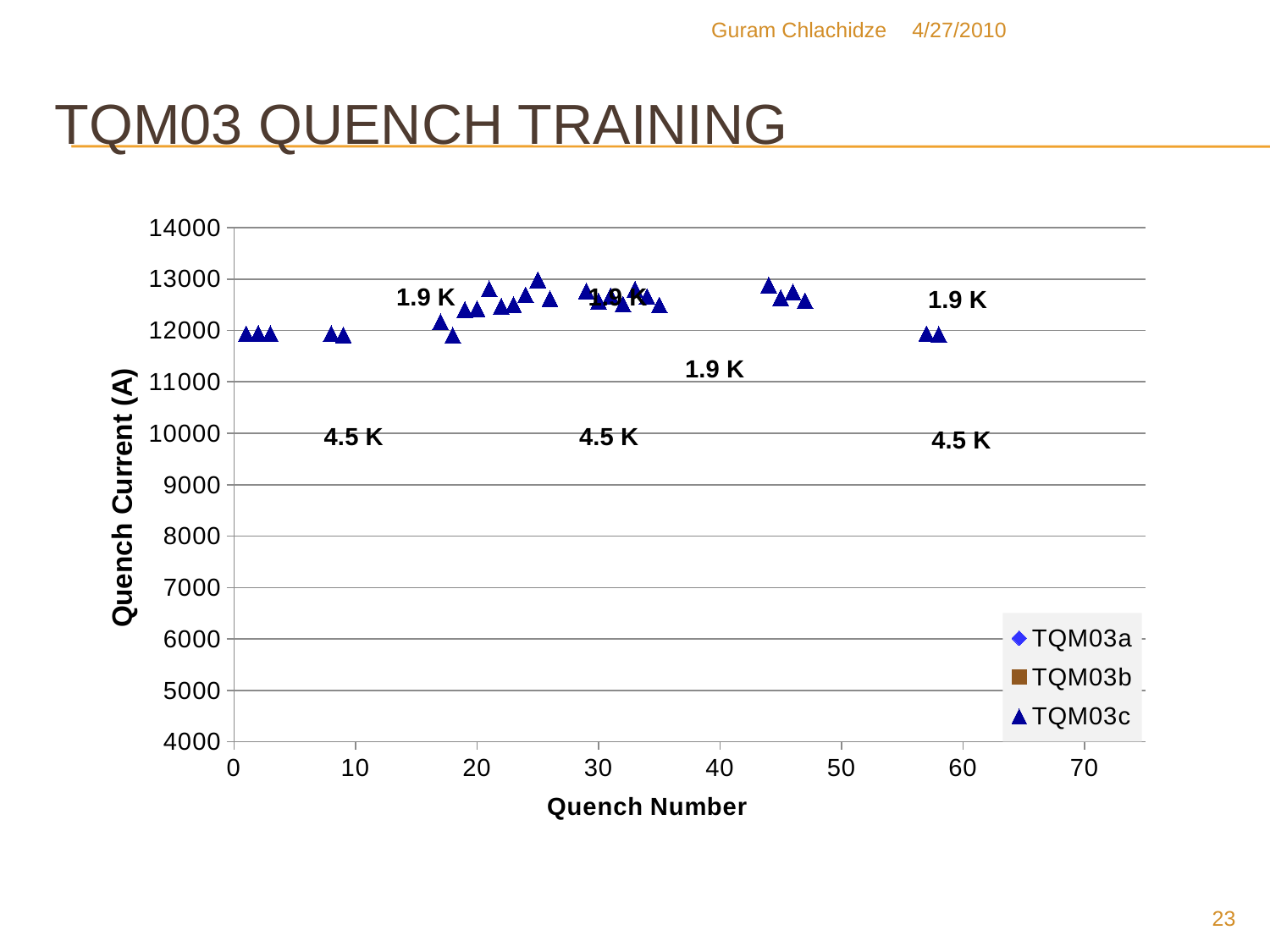

Guram Chlachidze
4/27/2010
# TQM03 Quench training

### Chart

| Category |  |  |  |
|---|---|---|---|
1.9 K
1.9 K
1.9 K
1.9 K
4.5 K
4.5 K
4.5 K
23